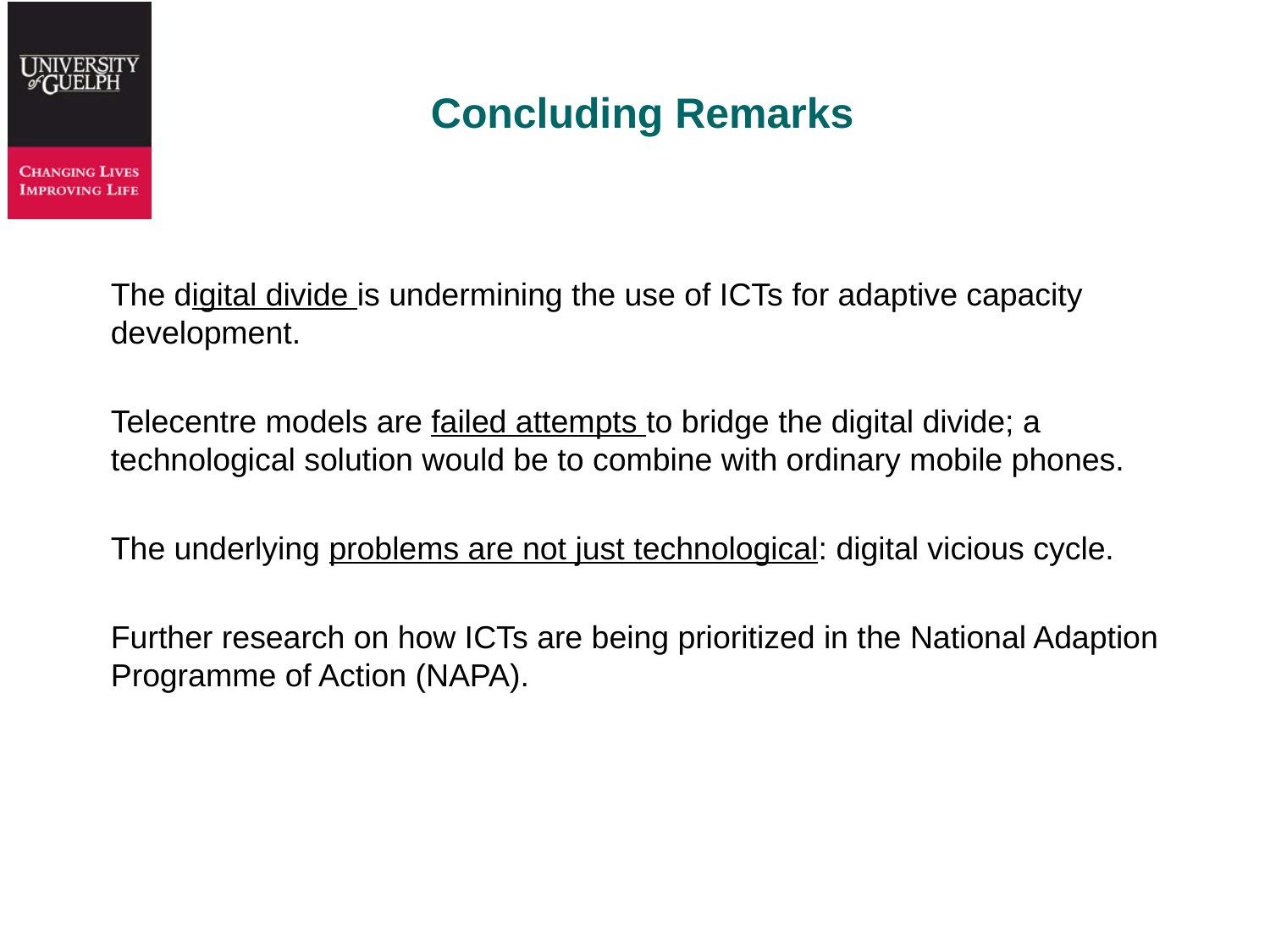

# Concluding Remarks
	The digital divide is undermining the use of ICTs for adaptive capacity development.

	Telecentre models are failed attempts to bridge the digital divide; a technological solution would be to combine with ordinary mobile phones.

	The underlying problems are not just technological: digital vicious cycle.

	Further research on how ICTs are being prioritized in the National Adaption Programme of Action (NAPA).